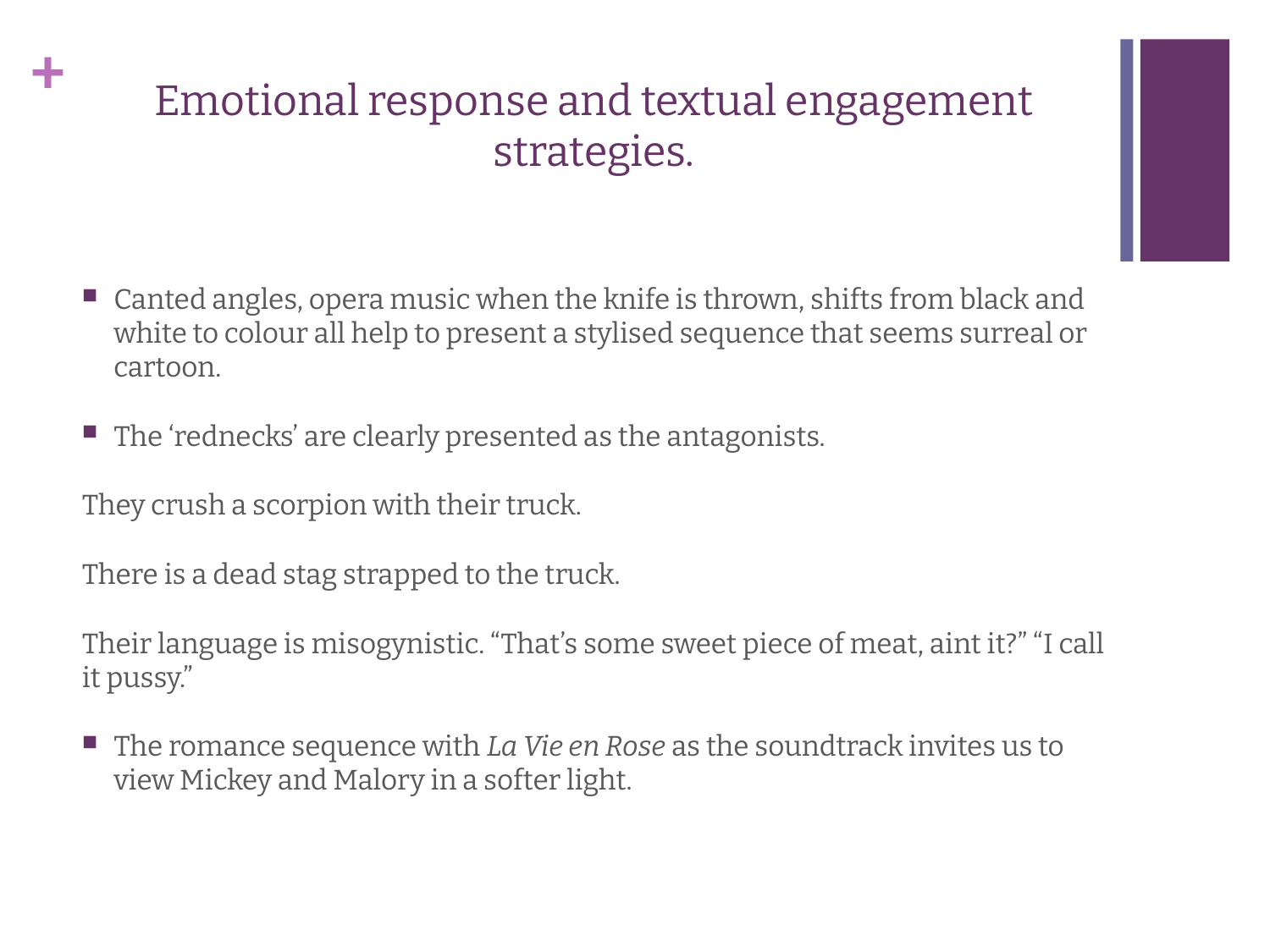

# Emotional response and textual engagement strategies.
Canted angles, opera music when the knife is thrown, shifts from black and white to colour all help to present a stylised sequence that seems surreal or cartoon.
The ‘rednecks’ are clearly presented as the antagonists.
They crush a scorpion with their truck.
There is a dead stag strapped to the truck.
Their language is misogynistic. “That’s some sweet piece of meat, aint it?” “I call it pussy.”
The romance sequence with La Vie en Rose as the soundtrack invites us to view Mickey and Malory in a softer light.